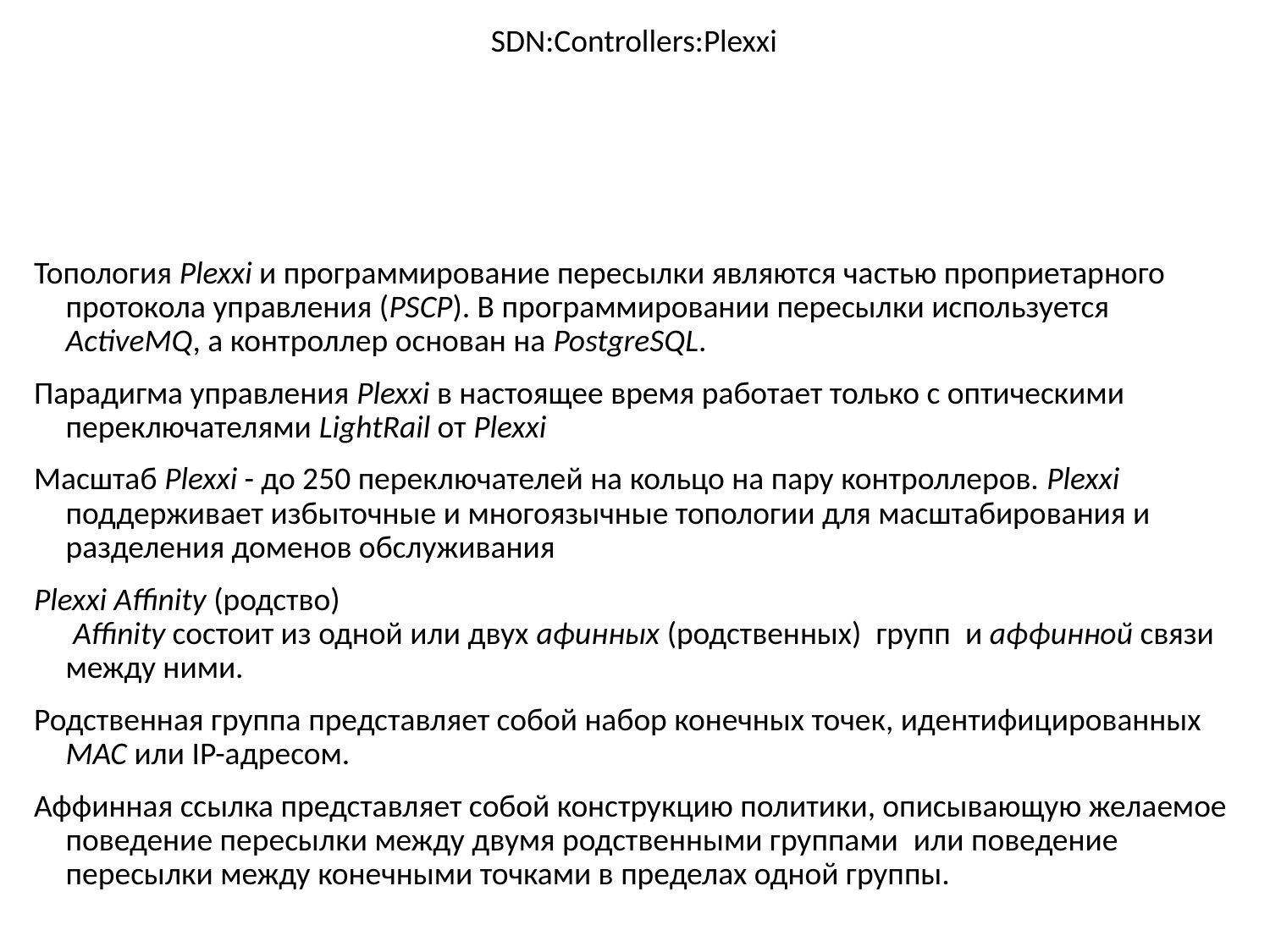

# SDN:Controllers:Plexxi

Топология Plexxi и программирование пересылки являются частью проприетарного протокола управления (PSCP). В программировании пересылки используется ActiveMQ, а контроллер основан на PostgreSQL.
Парадигма управления Plexxi в настоящее время работает только с оптическими переключателями LightRail от Plexxi
Масштаб Plexxi - до 250 переключателей на кольцо на пару контроллеров. Plexxi поддерживает избыточные и многоязычные топологии для масштабирования и разделения доменов обслуживания
Plexxi Affinity (родство)
 Affinity состоит из одной или двух афинных (родственных)  групп  и аффинной связи между ними.
Родственная группа представляет собой набор конечных точек, идентифицированных MAC или IP-адресом.
Аффинная ссылка представляет собой конструкцию политики, описывающую желаемое поведение пересылки между двумя родственными группами  или поведение пересылки между конечными точками в пределах одной группы.